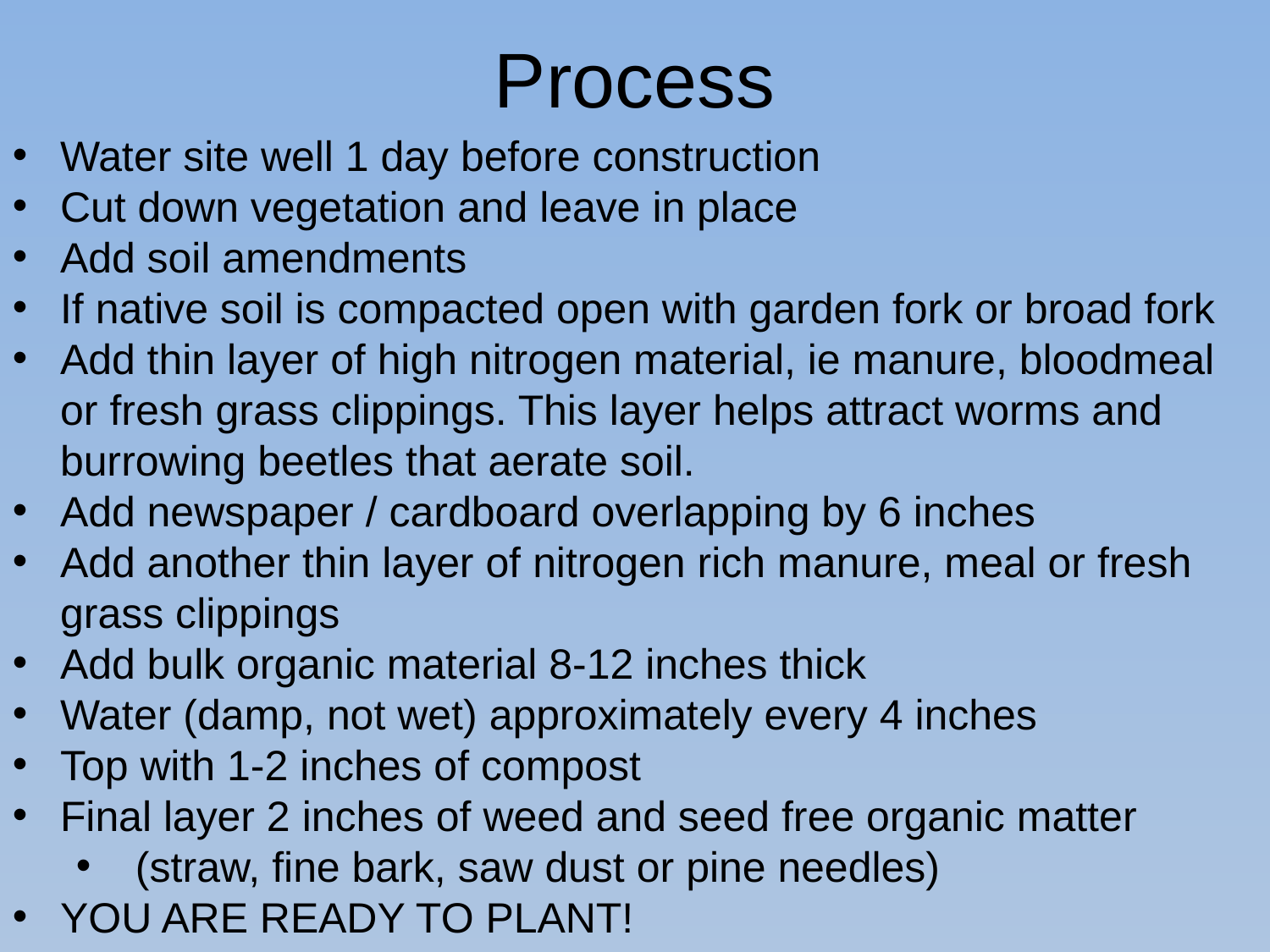

Process
Water site well 1 day before construction
Cut down vegetation and leave in place
Add soil amendments
If native soil is compacted open with garden fork or broad fork
Add thin layer of high nitrogen material, ie manure, bloodmeal or fresh grass clippings. This layer helps attract worms and burrowing beetles that aerate soil.
Add newspaper / cardboard overlapping by 6 inches
Add another thin layer of nitrogen rich manure, meal or fresh grass clippings
Add bulk organic material 8-12 inches thick
Water (damp, not wet) approximately every 4 inches
Top with 1-2 inches of compost
Final layer 2 inches of weed and seed free organic matter
 (straw, fine bark, saw dust or pine needles)
YOU ARE READY TO PLANT!